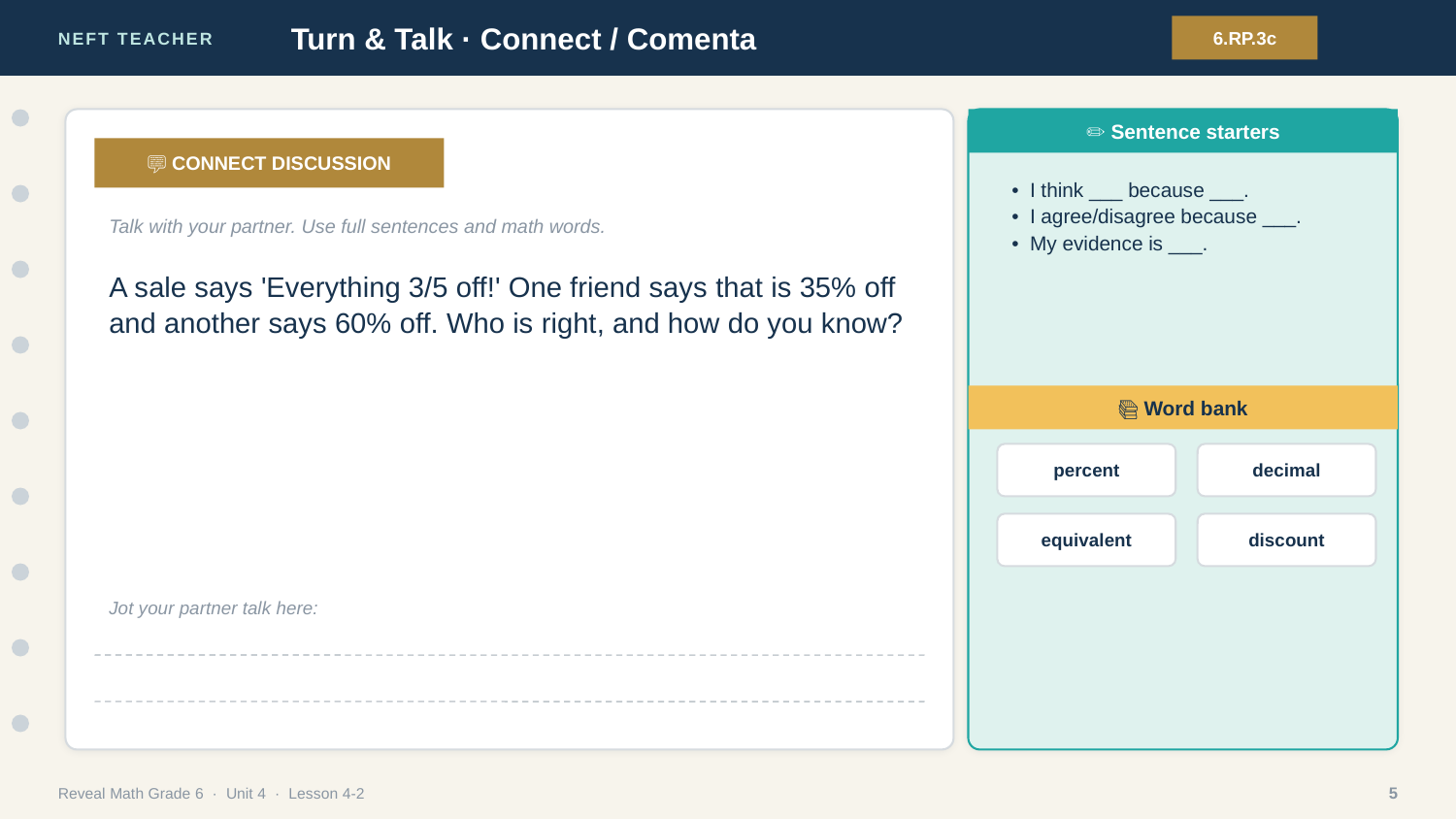

NEFT TEACHER
Turn & Talk · Connect / Comenta
6.RP.3c

✏️ Sentence starters
💬 CONNECT DISCUSSION
•  I think ___ because ___.
•  I agree/disagree because ___.
•  My evidence is ___.

Talk with your partner. Use full sentences and math words.
A sale says 'Everything 3/5 off!' One friend says that is 35% off and another says 60% off. Who is right, and how do you know?

📚 Word bank

percent
decimal

equivalent
discount

Jot your partner talk here:

Reveal Math Grade 6  ·  Unit 4  ·  Lesson 4-2
5